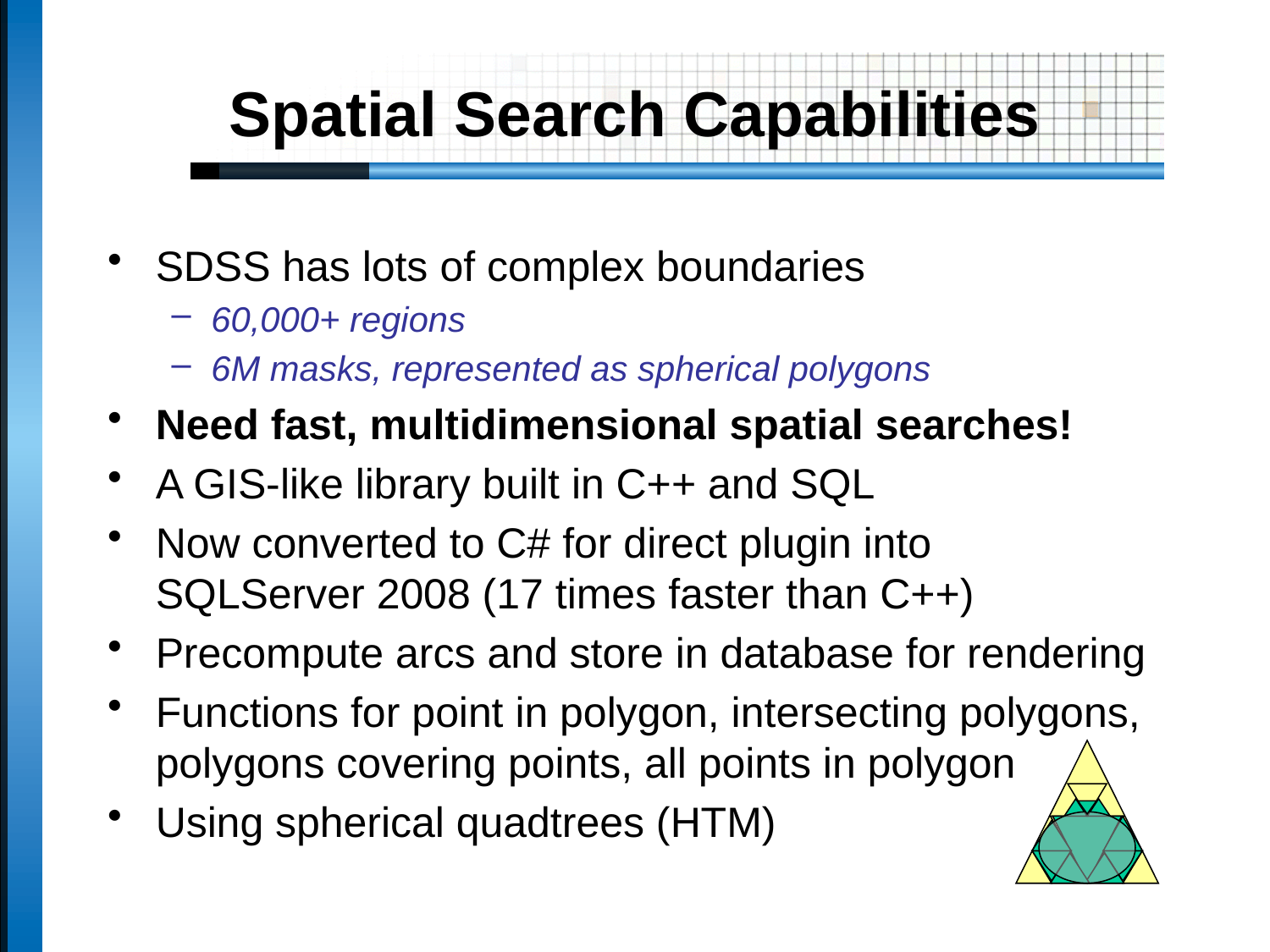

# Spatial Search Capabilities
SDSS has lots of complex boundaries
60,000+ regions
6M masks, represented as spherical polygons
Need fast, multidimensional spatial searches!
A GIS-like library built in C++ and SQL
Now converted to C# for direct plugin into
SQLServer 2008 (17 times faster than C++)
Precompute arcs and store in database for rendering
Functions for point in polygon, intersecting polygons, polygons covering points, all points in polygon
Using spherical quadtrees (HTM)